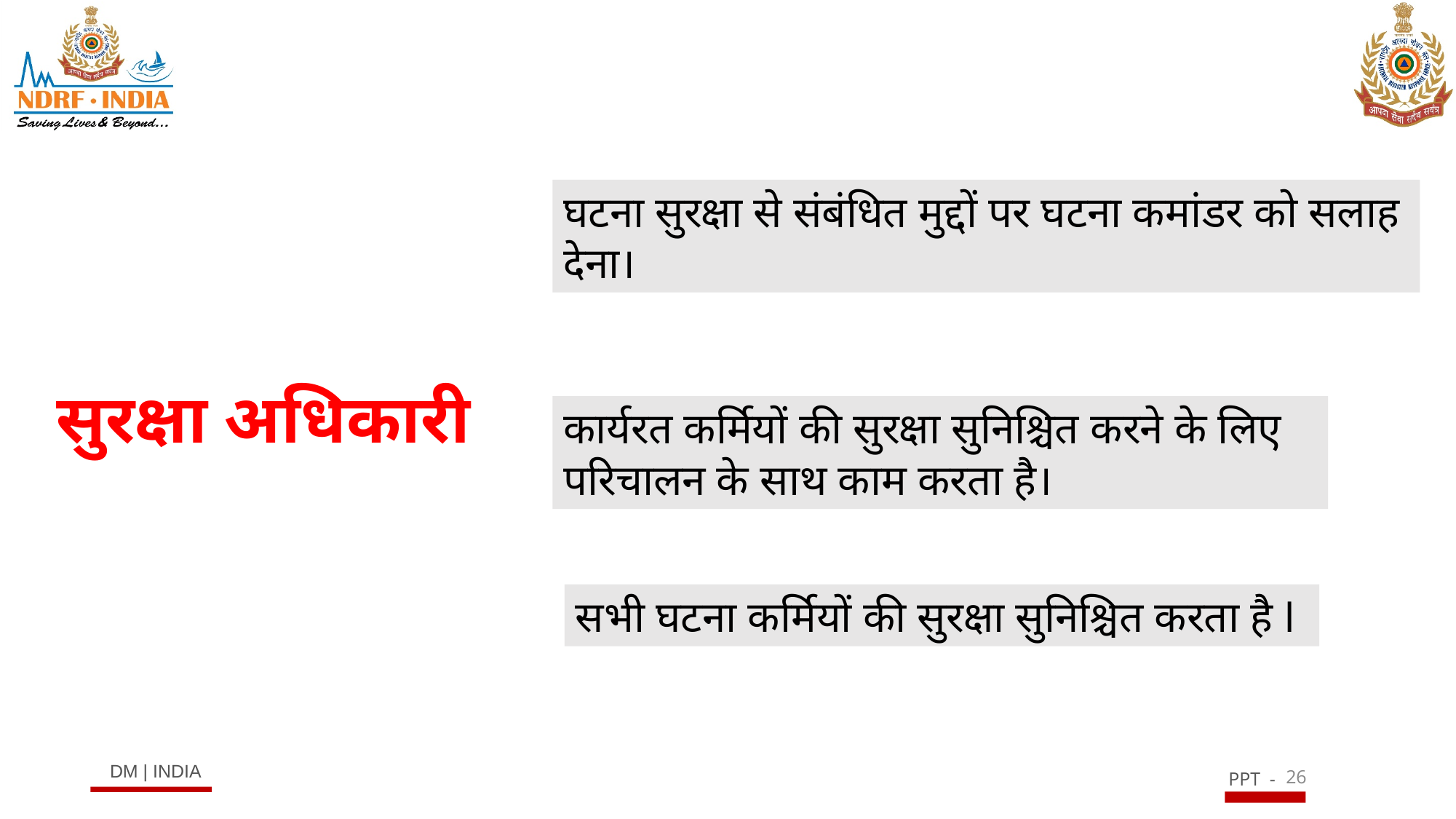

घटना सुरक्षा से संबंधित मुद्दों पर घटना कमांडर को सलाह देना।
# सुरक्षा अधिकारी
कार्यरत कर्मियों की सुरक्षा सुनिश्चित करने के लिए परिचालन के साथ काम करता है।
सभी घटना कर्मियों की सुरक्षा सुनिश्चित करता है I
26